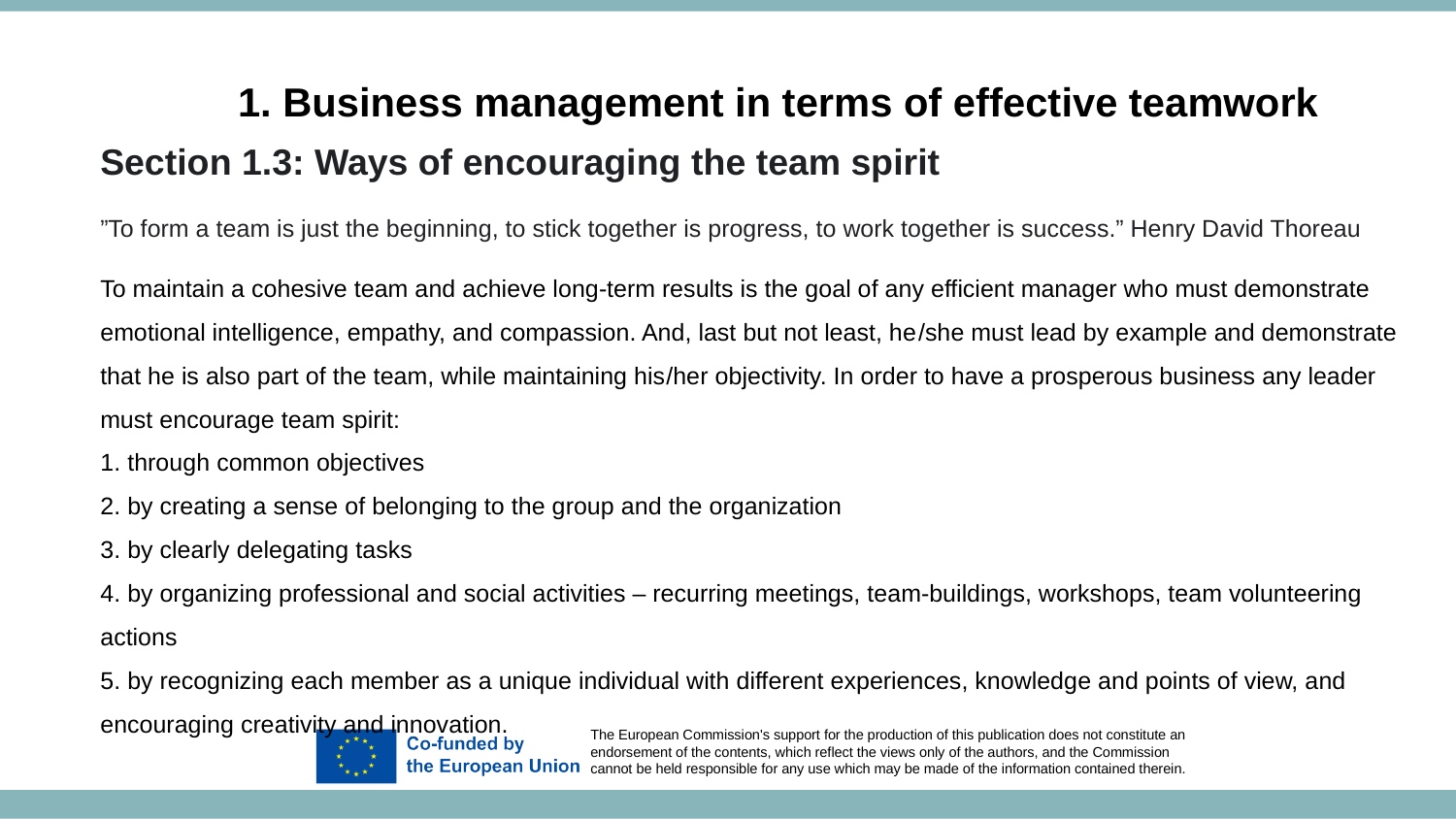

1. Business management in terms of effective teamwork
Section 1.3: Ways of encouraging the team spirit
”To form a team is just the beginning, to stick together is progress, to work together is success.” Henry David Thoreau
To maintain a cohesive team and achieve long-term results is the goal of any efficient manager who must demonstrate
emotional intelligence, empathy, and compassion. And, last but not least, he/she must lead by example and demonstrate
that he is also part of the team, while maintaining his/her objectivity. In order to have a prosperous business any leader
must encourage team spirit:
1. through common objectives
2. by creating a sense of belonging to the group and the organization
3. by clearly delegating tasks
4. by organizing professional and social activities – recurring meetings, team-buildings, workshops, team volunteering
actions
5. by recognizing each member as a unique individual with different experiences, knowledge and points of view, and
encouraging creativity and innovation.